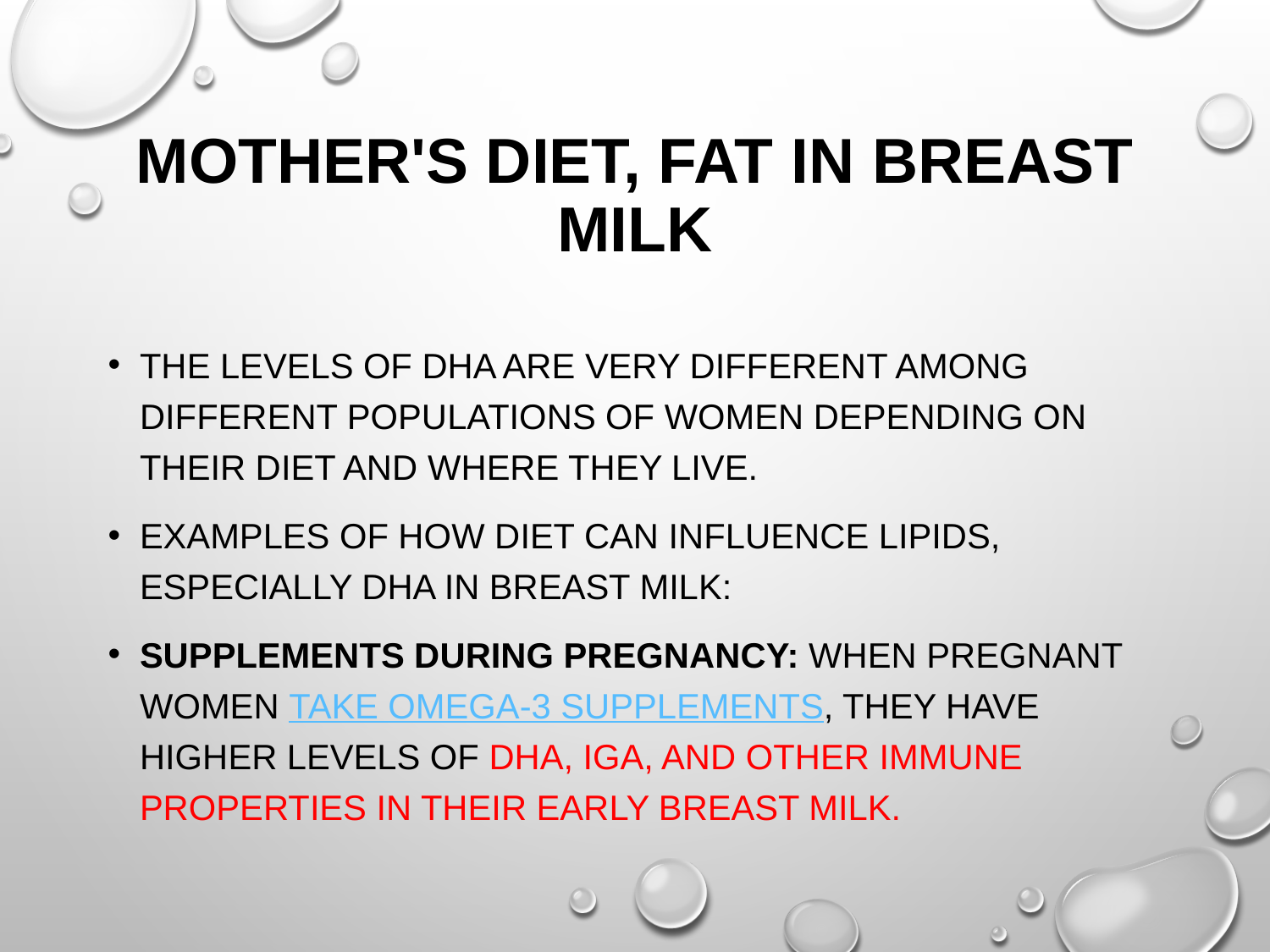

# Mother's Diet, Fat in Breast Milk
The levels of DHA are very different among different populations of women depending on their diet and where they live.
examples of how diet can influence lipids, especially DHA in breast milk:
Supplements During Pregnancy: When pregnant women take omega-3 supplements, they have higher levels of DHA, IgA, and other immune properties in their early breast milk.